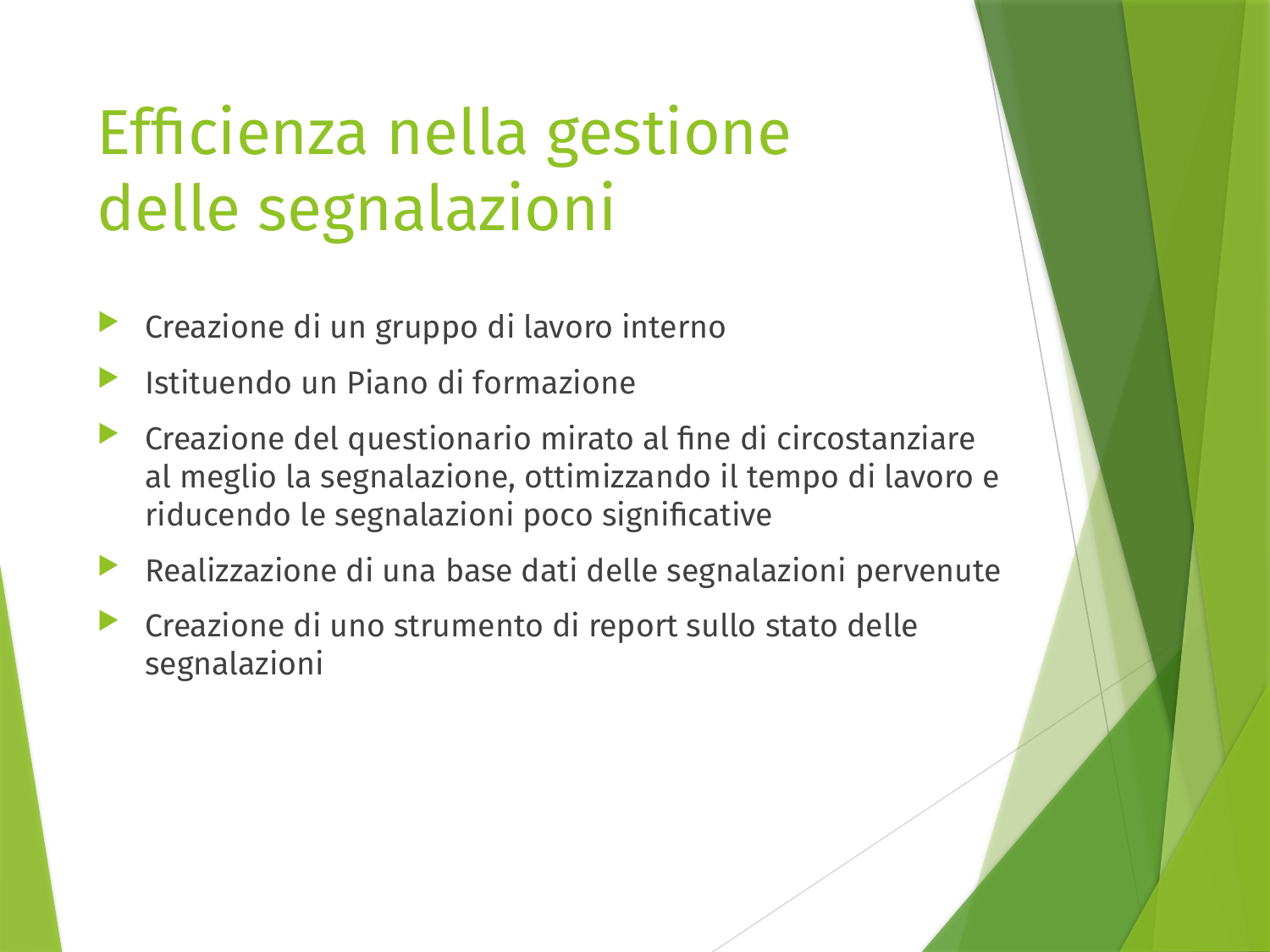

# Efficienza nella gestione delle segnalazioni
Creazione di un gruppo di lavoro interno
Istituendo un Piano di formazione
Creazione del questionario mirato al fine di circostanziare al meglio la segnalazione, ottimizzando il tempo di lavoro e riducendo le segnalazioni poco significative
Realizzazione di una base dati delle segnalazioni pervenute
Creazione di uno strumento di report sullo stato delle segnalazioni